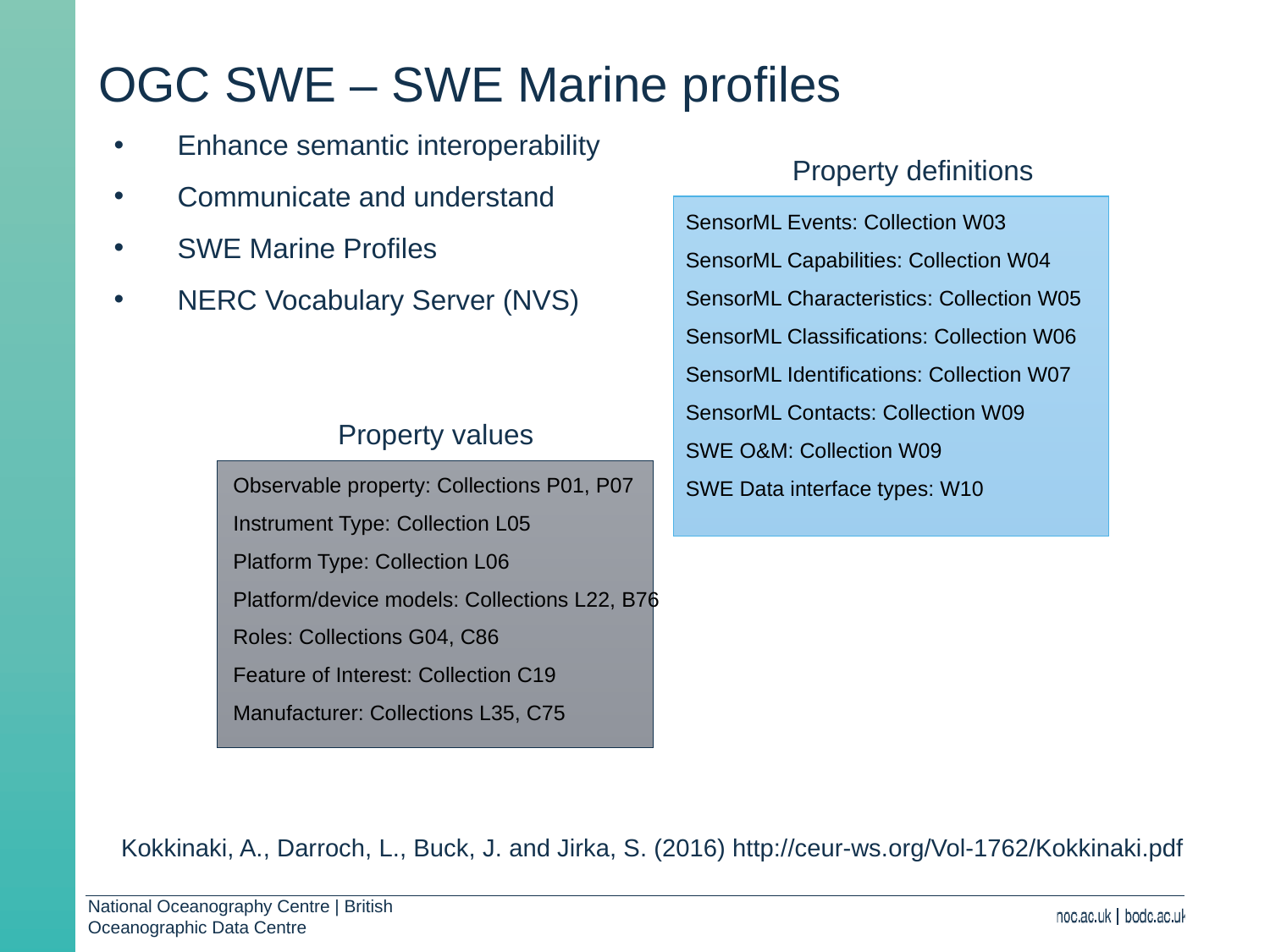

# OGC SWE – SWE Marine profiles
Enhance semantic interoperability
Communicate and understand
SWE Marine Profiles
NERC Vocabulary Server (NVS)
Property definitions
SensorML Events: Collection W03
SensorML Capabilities: Collection W04
SensorML Characteristics: Collection W05
SensorML Classifications: Collection W06
SensorML Identifications: Collection W07
SensorML Contacts: Collection W09
SWE O&M: Collection W09
SWE Data interface types: W10

Property values
Observable property: Collections P01, P07
Instrument Type: Collection L05
Platform Type: Collection L06
Platform/device models: Collections L22, B76
Roles: Collections G04, C86
Feature of Interest: Collection C19
Manufacturer: Collections L35, C75

Kokkinaki, A., Darroch, L., Buck, J. and Jirka, S. (2016) http://ceur-ws.org/Vol-1762/Kokkinaki.pdf